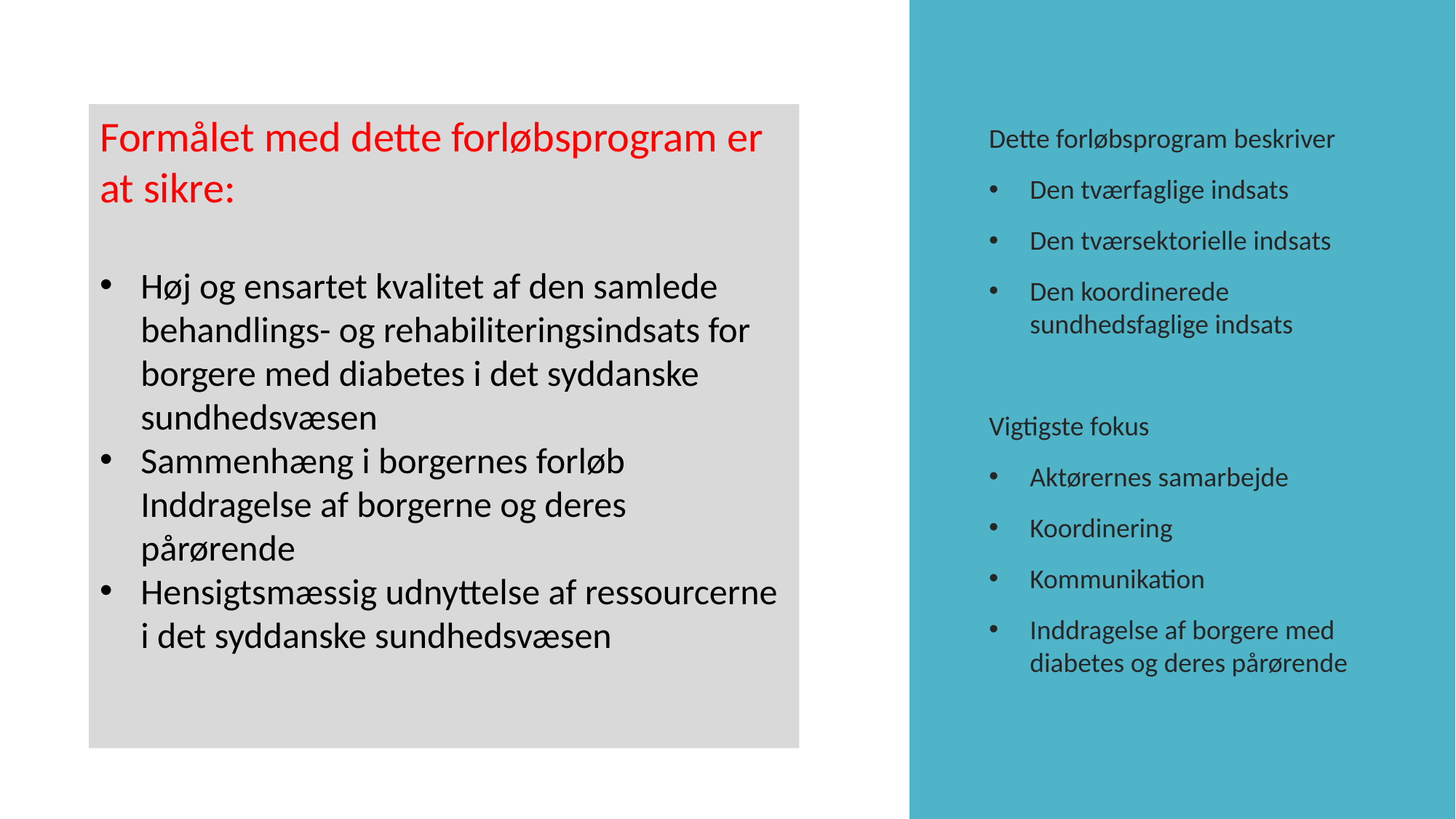

Formålet med dette forløbsprogram er at sikre:

Høj og ensartet kvalitet af den samlede behandlings- og rehabiliteringsindsats for borgere med diabetes i det syddanske sundhedsvæsen
Sammenhæng i borgernes forløb Inddragelse af borgerne og deres pårørende
Hensigtsmæssig udnyttelse af ressourcerne i det syddanske sundhedsvæsen

Dette forløbsprogram beskriver
Den tværfaglige indsats
Den tværsektorielle indsats
Den koordinerede sundhedsfaglige indsats

Vigtigste fokus
Aktørernes samarbejde
Koordinering
Kommunikation
Inddragelse af borgere med diabetes og deres pårørende